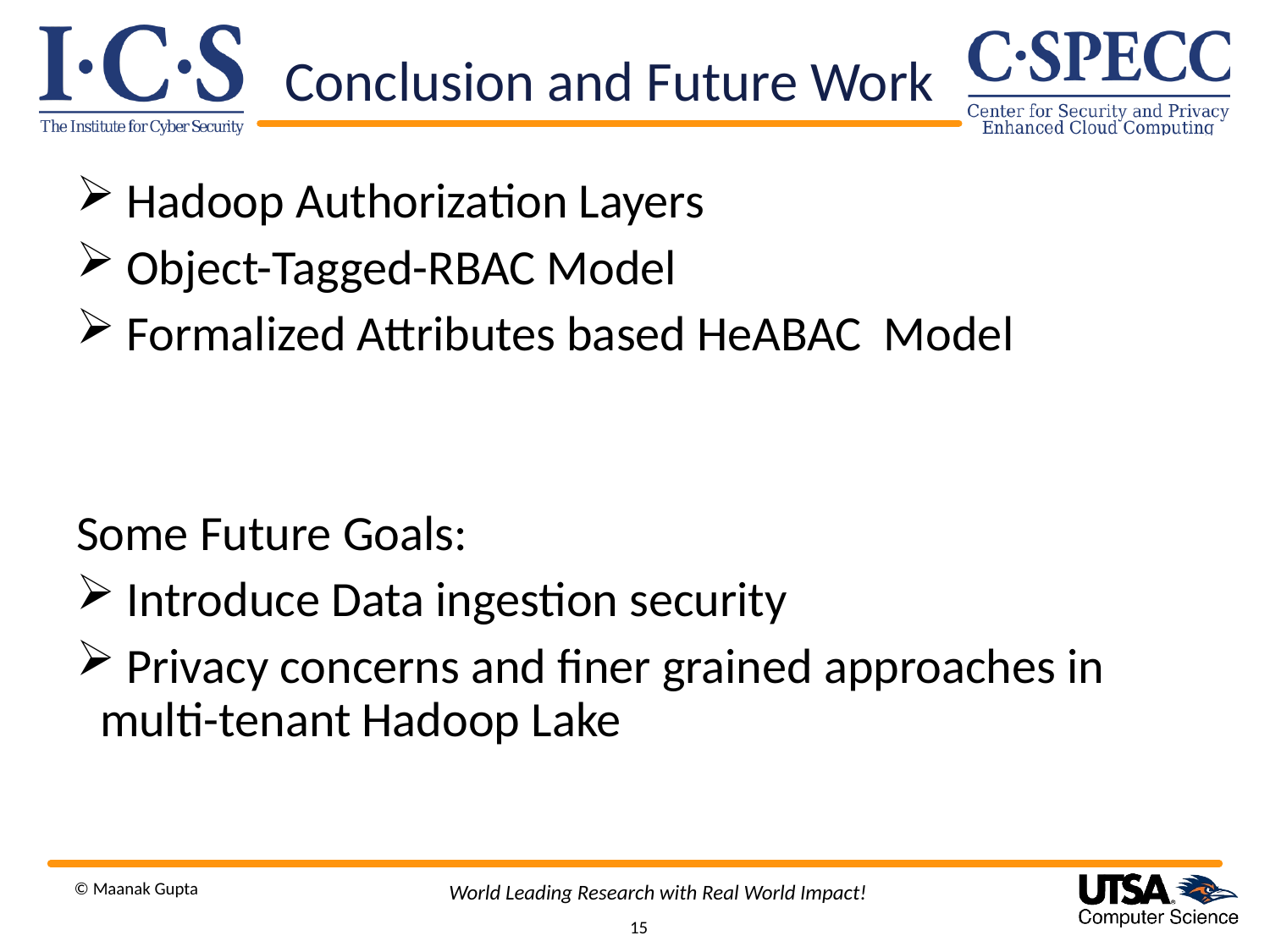

Conclusion and Future Work
 Hadoop Authorization Layers
 Object-Tagged-RBAC Model
 Formalized Attributes based HeABAC  Model

Some Future Goals:
 Introduce Data ingestion security
 Privacy concerns and finer grained approaches in   multi-tenant Hadoop Lake
© Maanak Gupta
World Leading Research with Real World Impact!
15